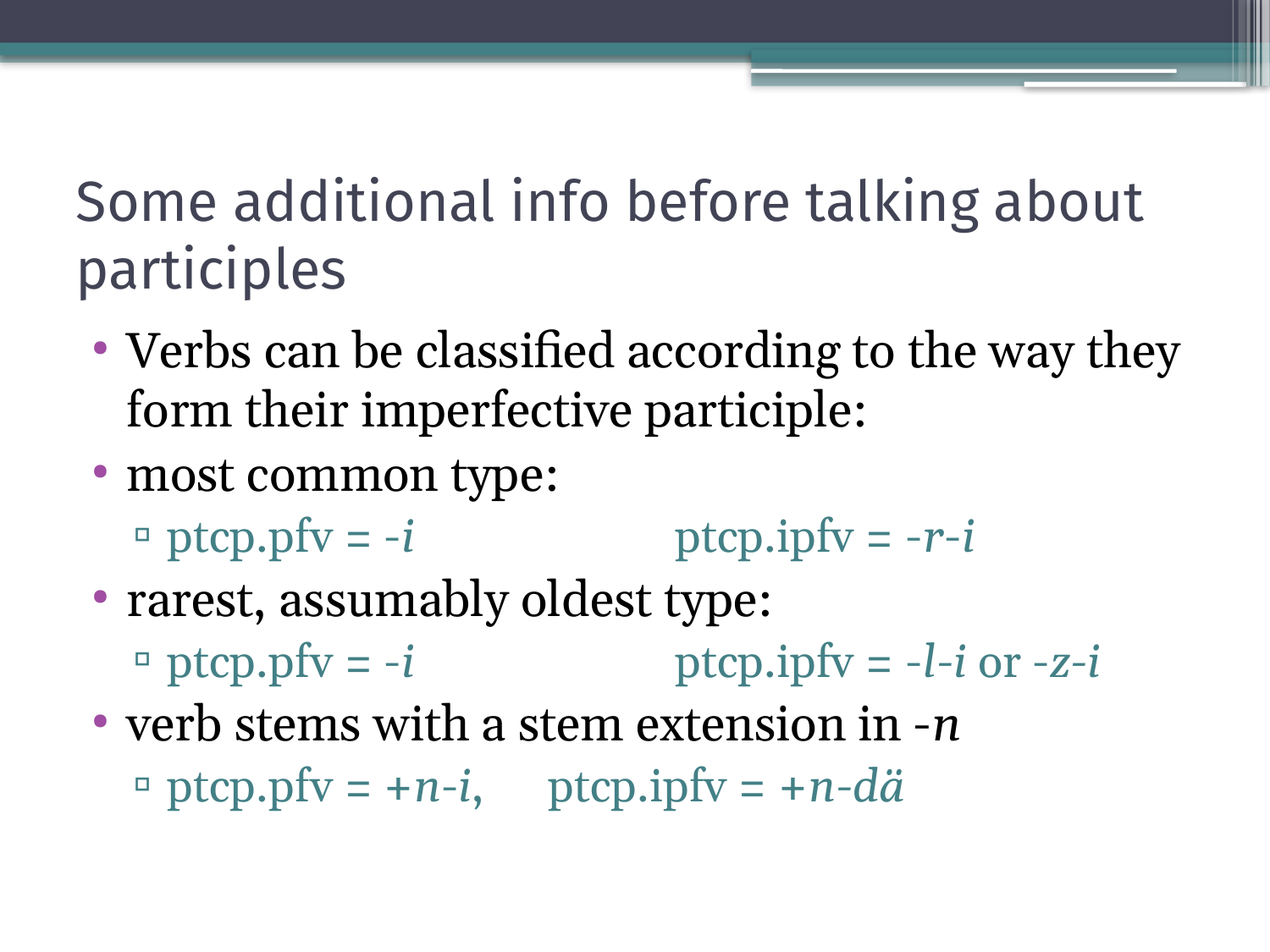

# Some additional info before talking about participles
Verbs can be classified according to the way they form their imperfective participle:
most common type:
ptcp.pfv = -i 		ptcp.ipfv = -r-i
rarest, assumably oldest type:
ptcp.pfv = -i 		ptcp.ipfv = -l-i or -z-i
verb stems with a stem extension in -n
ptcp.pfv = +n-i,	ptcp.ipfv = +n-dä